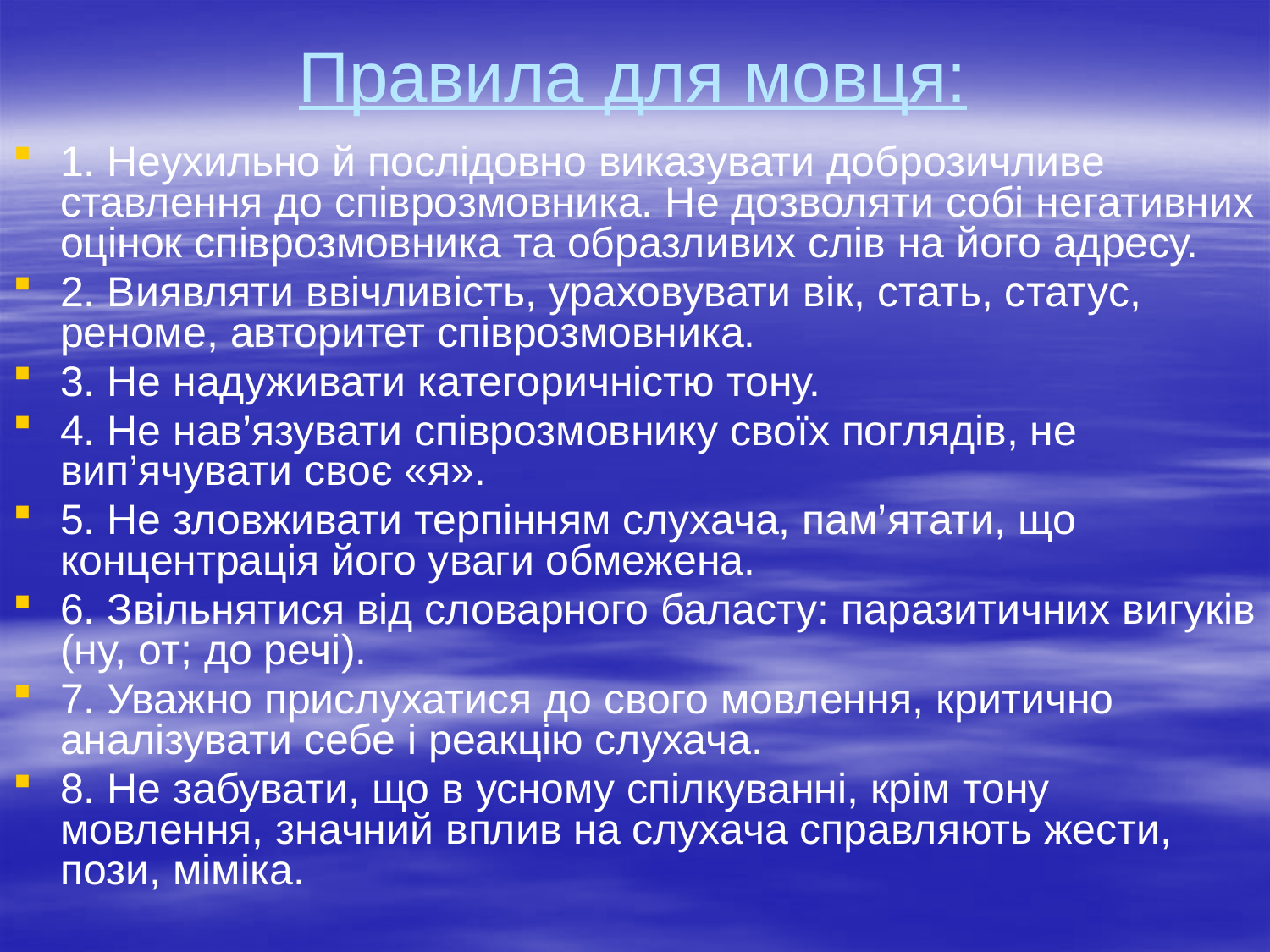

# Правила для мовця:
1. Неухильно й послідовно виказувати доброзичливе ставлення до співрозмовника. Не дозволяти собі негативних оцінок співрозмовника та образливих слів на його адресу.
2. Виявляти ввічливість, ураховувати вік, стать, статус, реноме, авторитет співрозмовника.
3. Не надуживати категоричністю тону.
4. Не нав’язувати співрозмовнику своїх поглядів, не вип’ячувати своє «я».
5. Не зловживати терпінням слухача, пам’ятати, що концентрація його уваги обмежена.
6. Звільнятися від словарного баласту: паразитичних вигуків (ну, от; до речі).
7. Уважно прислухатися до свого мовлення, критично аналізувати себе і реакцію слухача.
8. Не забувати, що в усному спілкуванні, крім тону мовлення, значний вплив на слухача справляють жести, пози, міміка.